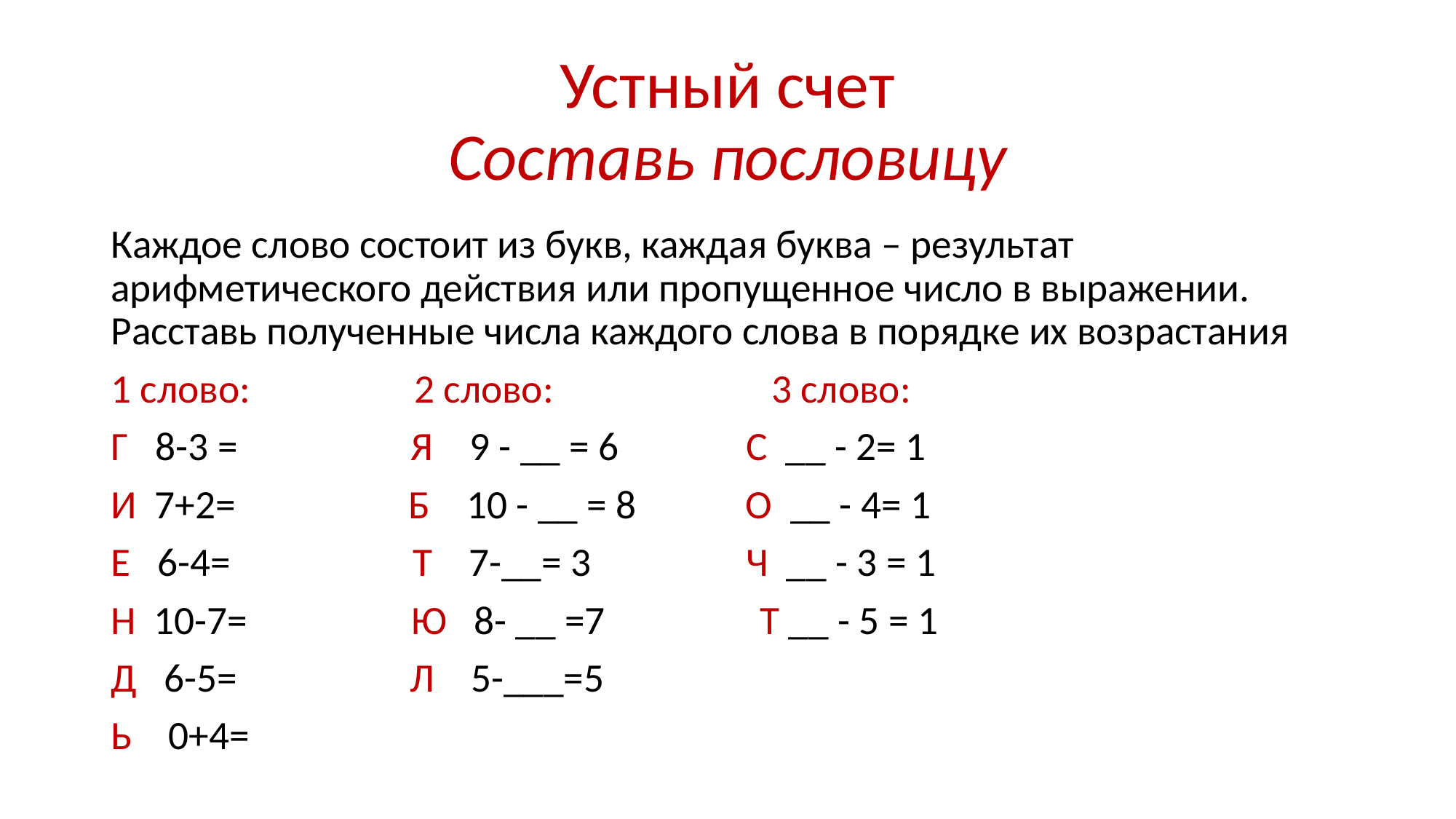

# Устный счет Составь пословицу
Каждое слово состоит из букв, каждая буква – результат арифметического действия или пропущенное число в выражении. Расставь полученные числа каждого слова в порядке их возрастания
1 слово:                  2 слово:                        3 слово:
Г   8-3 =                   Я    9 - __ = 6              С  __ - 2= 1
И  7+2=                   Б    10 - __ = 8            О  __ - 4= 1
Е   6-4=                    Т    7-__= 3                 Ч  __ - 3 = 1
Н  10-7=                  Ю   8- __ =7                 Т __ - 5 = 1
Д   6-5=                   Л    5-___=5
Ь    0+4=